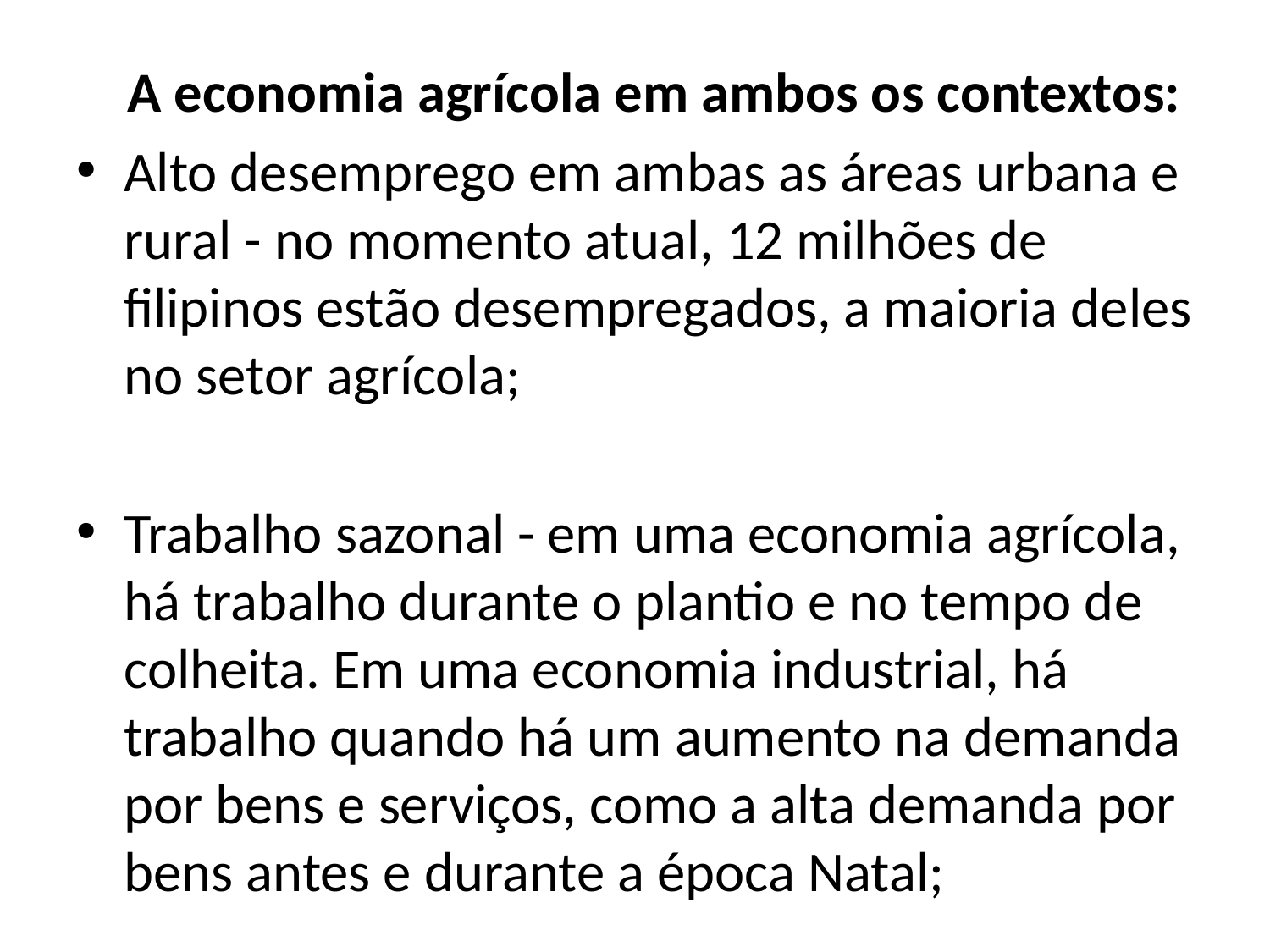

#
  A economia agrícola em ambos os contextos:
Alto desemprego em ambas as áreas urbana e rural - no momento atual, 12 milhões de filipinos estão desempregados, a maioria deles no setor agrícola;

Trabalho sazonal - em uma economia agrícola, há trabalho durante o plantio e no tempo de colheita. Em uma economia industrial, há trabalho quando há um aumento na demanda por bens e serviços, como a alta demanda por bens antes e durante a época Natal;